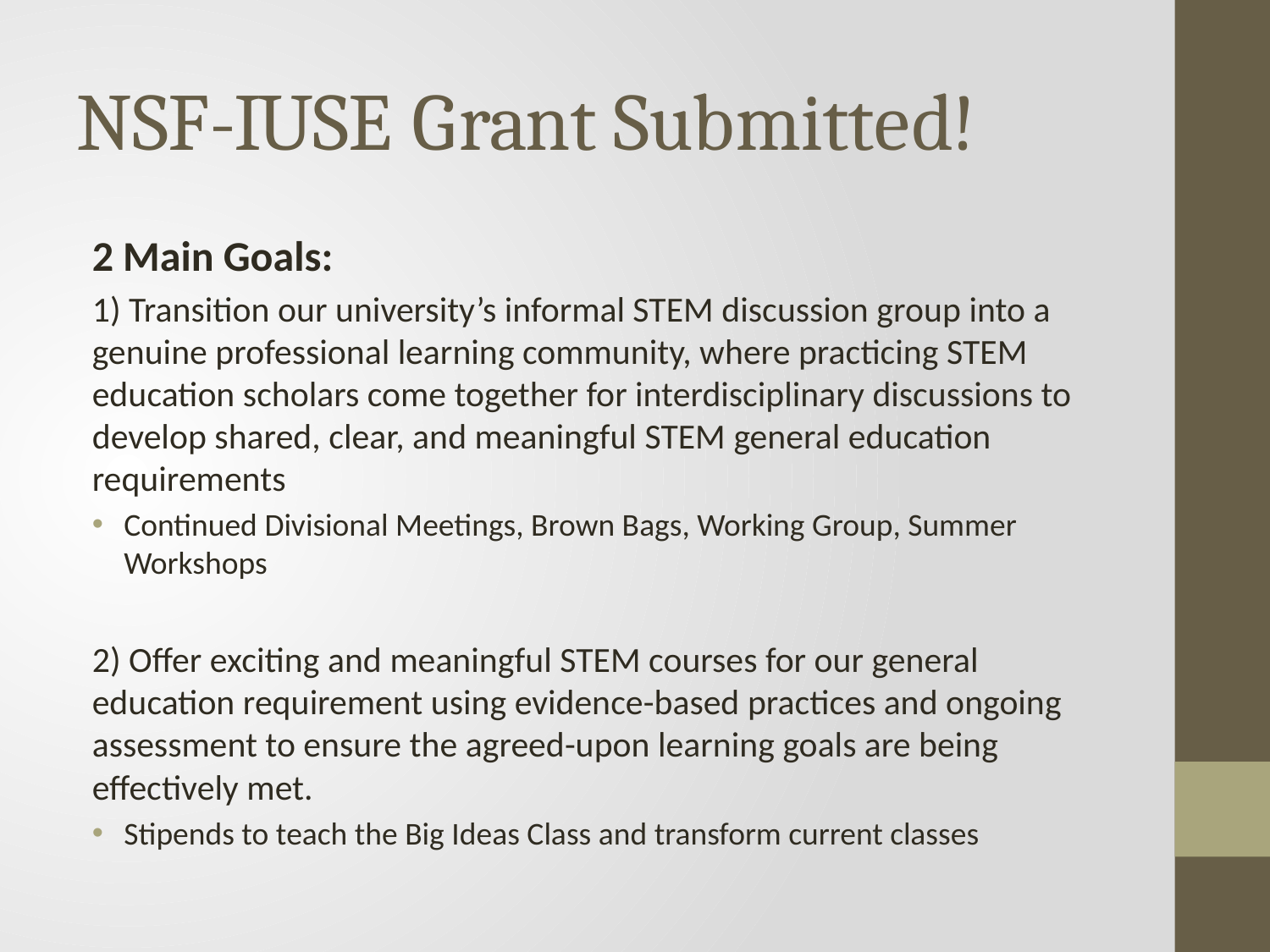

# NSF-IUSE Grant Submitted!
2 Main Goals:
1) Transition our university’s informal STEM discussion group into a genuine professional learning community, where practicing STEM education scholars come together for interdisciplinary discussions to develop shared, clear, and meaningful STEM general education requirements
Continued Divisional Meetings, Brown Bags, Working Group, Summer Workshops

2) Offer exciting and meaningful STEM courses for our general education requirement using evidence-based practices and ongoing assessment to ensure the agreed-upon learning goals are being effectively met.
Stipends to teach the Big Ideas Class and transform current classes